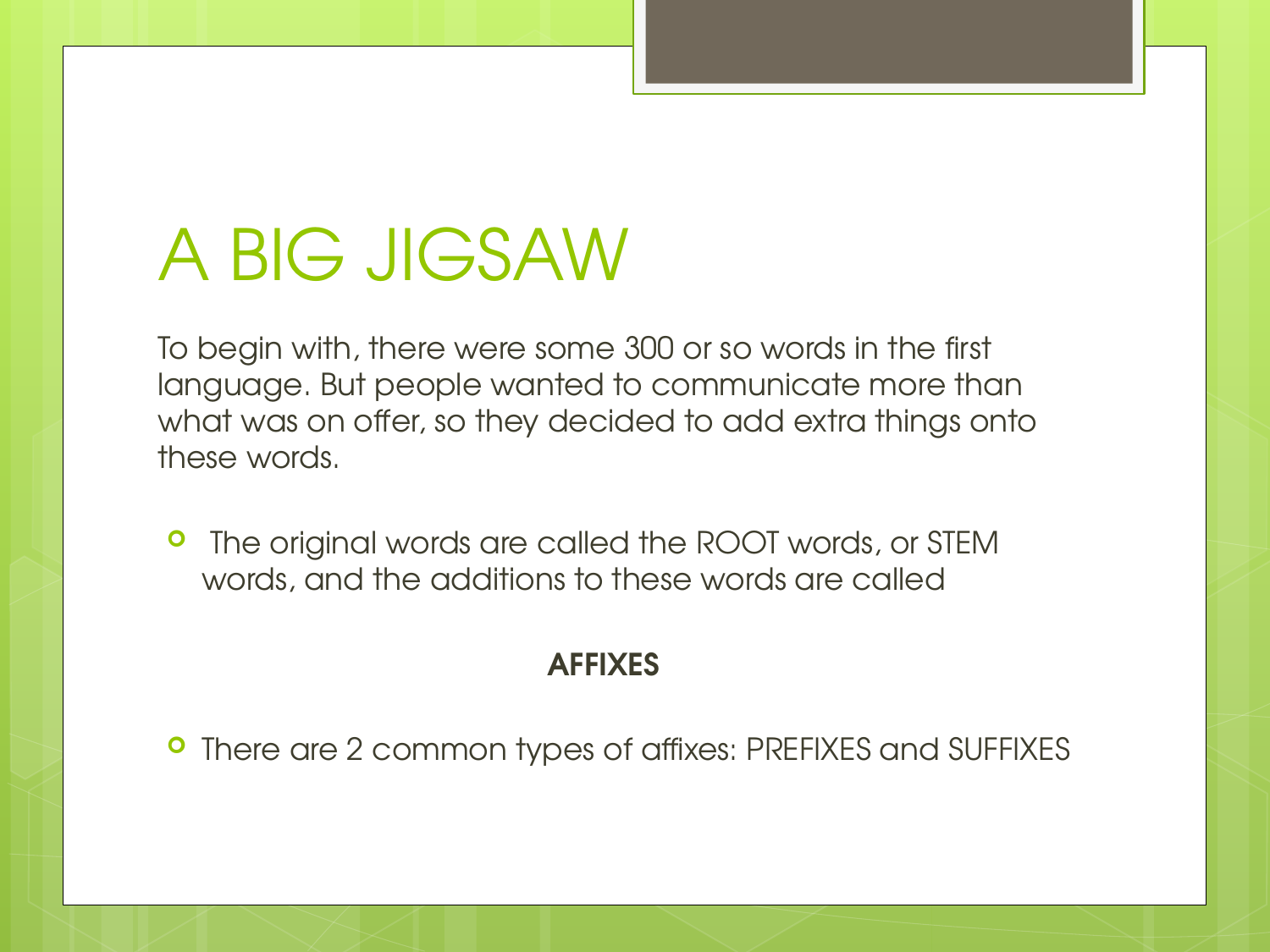

# A BIG JIGSAW
To begin with, there were some 300 or so words in the first language. But people wanted to communicate more than what was on offer, so they decided to add extra things onto these words.

 The original words are called the ROOT words, or STEM words, and the additions to these words are called

                                              AFFIXES

There are 2 common types of affixes: PREFIXES and SUFFIXES